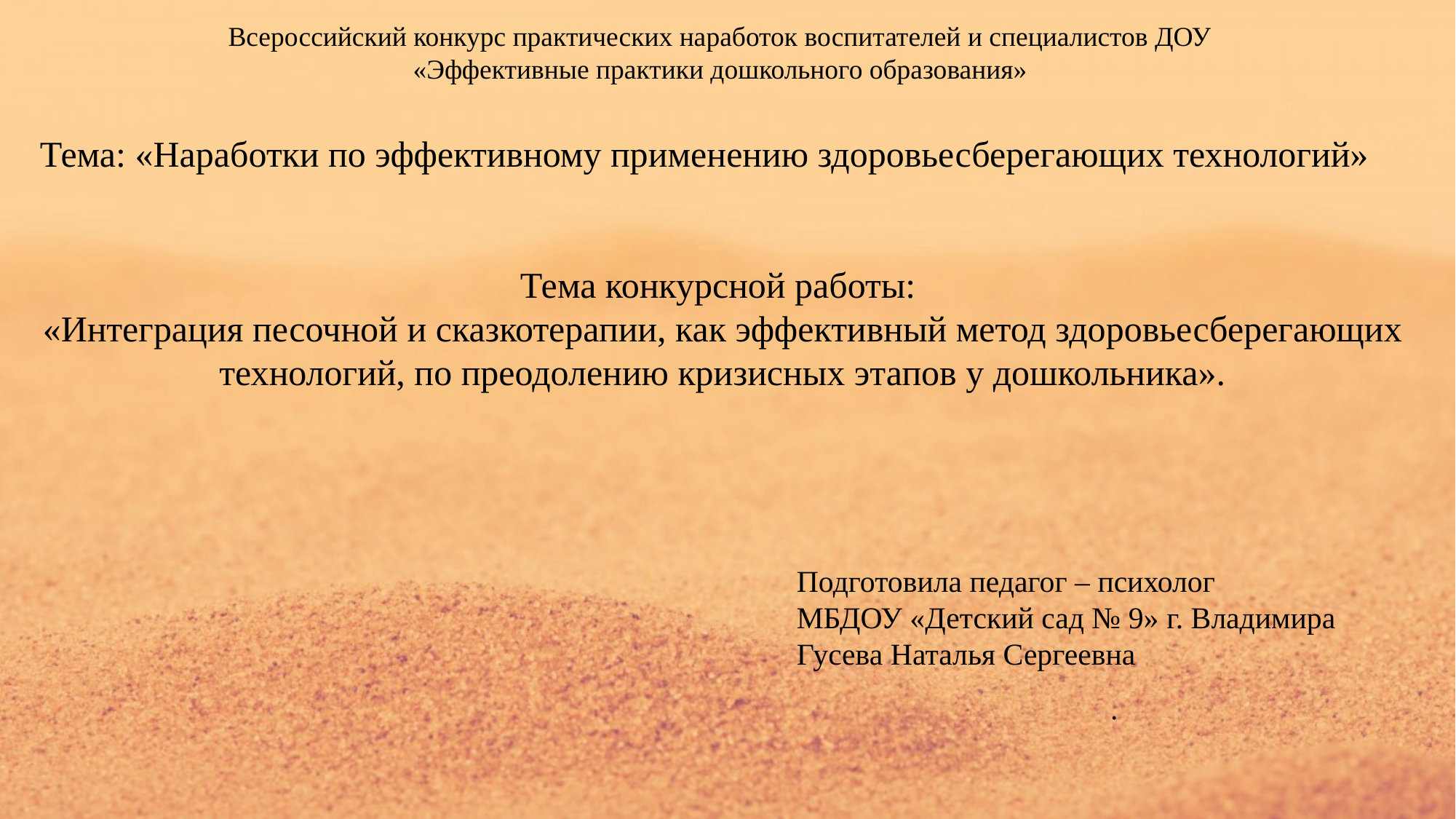

Всероссийский конкурс практических наработок воспитателей и специалистов ДОУ
«Эффективные практики дошкольного образования»
Тема: «Наработки по эффективному применению здоровьесберегающих технологий»

Тема конкурсной работы:
«Интеграция песочной и сказкотерапии, как эффективный метод здоровьесберегающих технологий, по преодолению кризисных этапов у дошкольника».

Подготовила педагог – психолог
МБДОУ «Детский сад № 9» г. Владимира
Гусева Наталья Сергеевна
.